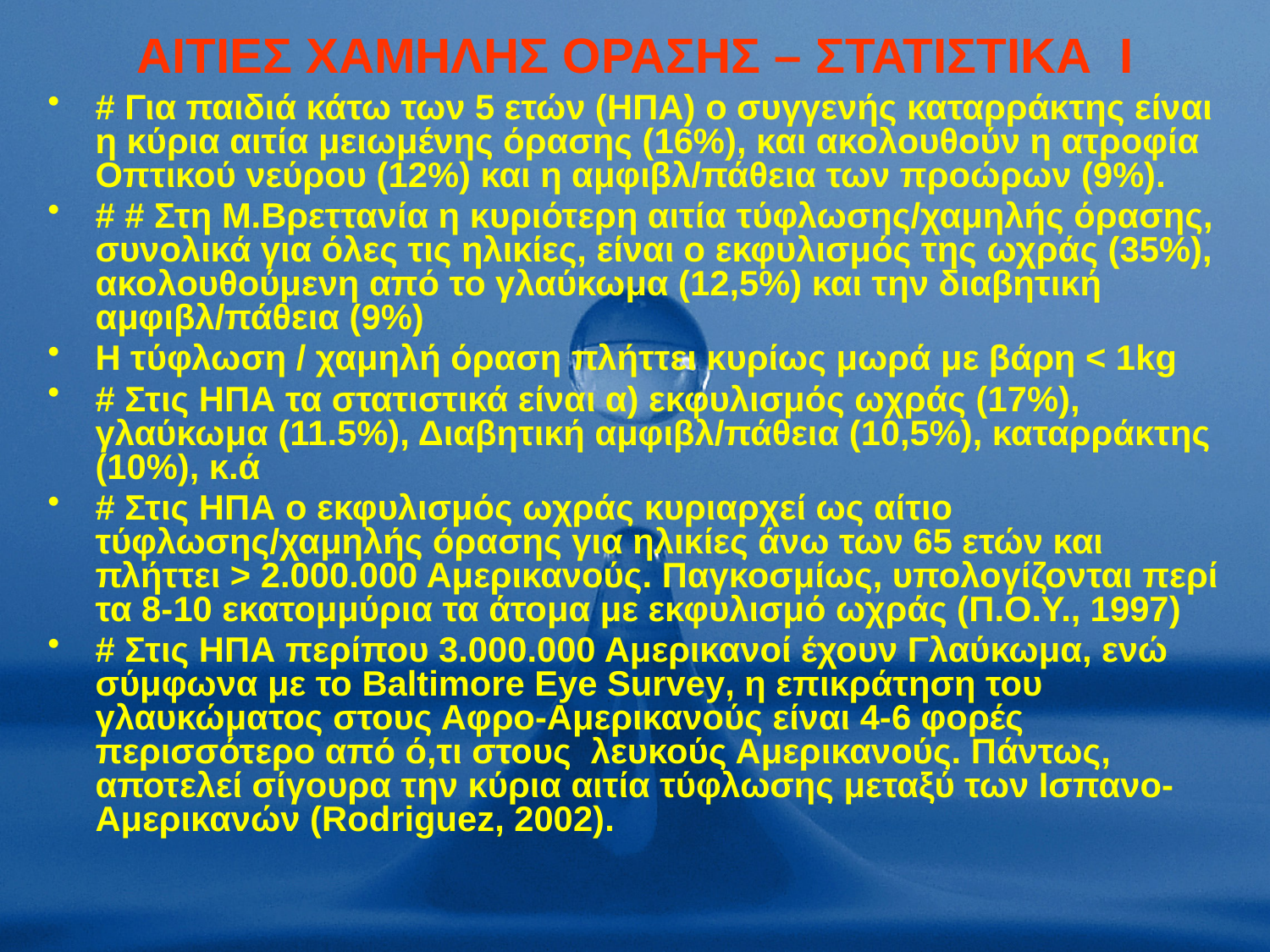

# ΑΙΤΙΕΣ ΧΑΜΗΛΗΣ ΟΡΑΣΗΣ – ΣΤΑΤΙΣΤΙΚΑ  I
# Για παιδιά κάτω των 5 ετών (ΗΠΑ) ο συγγενής καταρράκτης είναι η κύρια αιτία μειωμένης όρασης (16%), και ακολουθούν η ατροφία  Οπτικού νεύρου (12%) και η αμφιβλ/πάθεια των προώρων (9%).
# # Στη Μ.Βρεττανία η κυριότερη αιτία τύφλωσης/χαμηλής όρασης, συνολικά για όλες τις ηλικίες, είναι ο εκφυλισμός της ωχράς (35%), ακολουθούμενη από το γλαύκωμα (12,5%) και την διαβητική αμφιβλ/πάθεια (9%)
Η τύφλωση / χαμηλή όραση πλήττει κυρίως μωρά με βάρη < 1kg
# Στις ΗΠΑ τα στατιστικά είναι α) εκφυλισμός ωχράς (17%), γλαύκωμα (11.5%), Διαβητική αμφιβλ/πάθεια (10,5%), καταρράκτης (10%), κ.ά
# Στις ΗΠΑ ο εκφυλισμός ωχράς κυριαρχεί ως αίτιο τύφλωσης/χαμηλής όρασης για ηλικίες άνω των 65 ετών και πλήττει > 2.000.000 Αμερικανούς. Παγκοσμίως, υπολογίζονται περί τα 8-10 εκατομμύρια τα άτομα με εκφυλισμό ωχράς (Π.Ο.Υ., 1997)
# Στις ΗΠΑ περίπου 3.000.000 Αμερικανοί έχουν Γλαύκωμα, ενώ σύμφωνα με το Baltimore Eye Survey, η επικράτηση του γλαυκώματος στους Αφρο-Αμερικανούς είναι 4-6 φορές περισσότερο από ό,τι στους  λευκούς Αμερικανούς. Πάντως, αποτελεί σίγουρα την κύρια αιτία τύφλωσης μεταξύ των Ισπανο-Αμερικανών (Rodriguez, 2002).